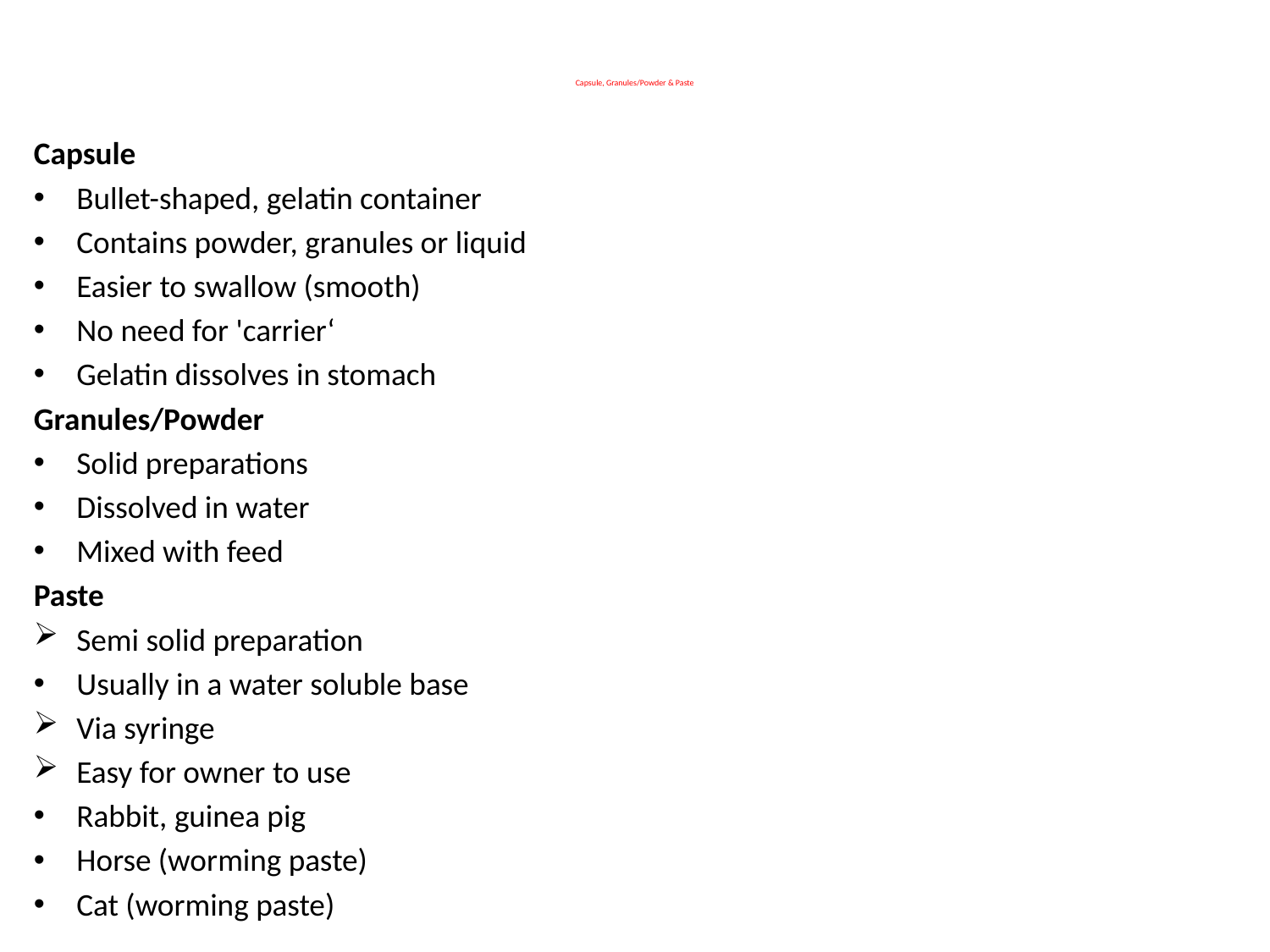

# Capsule, Granules/Powder & Paste
Capsule
Bullet-shaped, gelatin container
Contains powder, granules or liquid
Easier to swallow (smooth)
No need for 'carrier‘
Gelatin dissolves in stomach
Granules/Powder
Solid preparations
Dissolved in water
Mixed with feed
Paste
Semi solid preparation
Usually in a water soluble base
Via syringe
Easy for owner to use
Rabbit, guinea pig
Horse (worming paste)
Cat (worming paste)